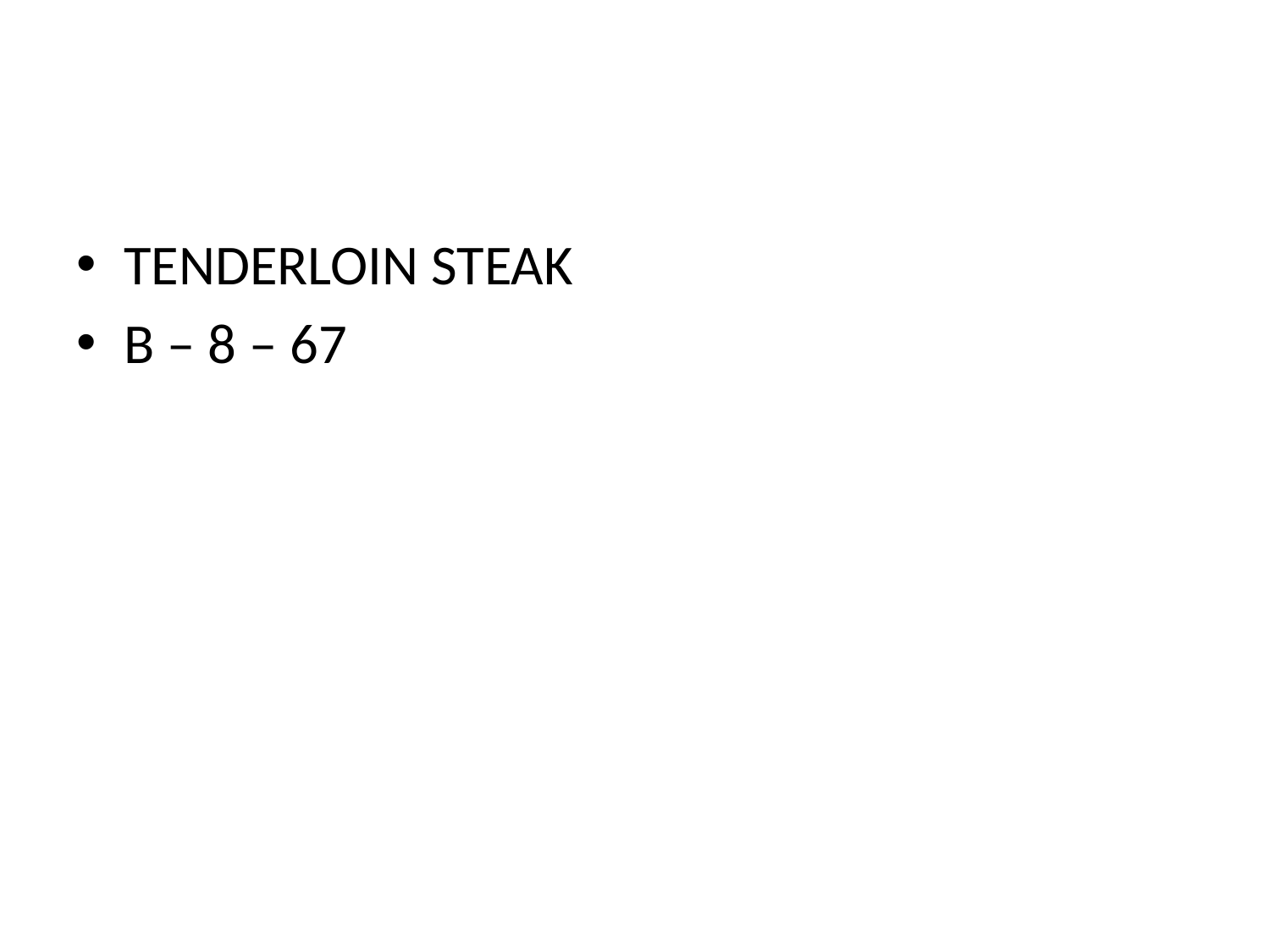

#
TENDERLOIN STEAK
B – 8 – 67